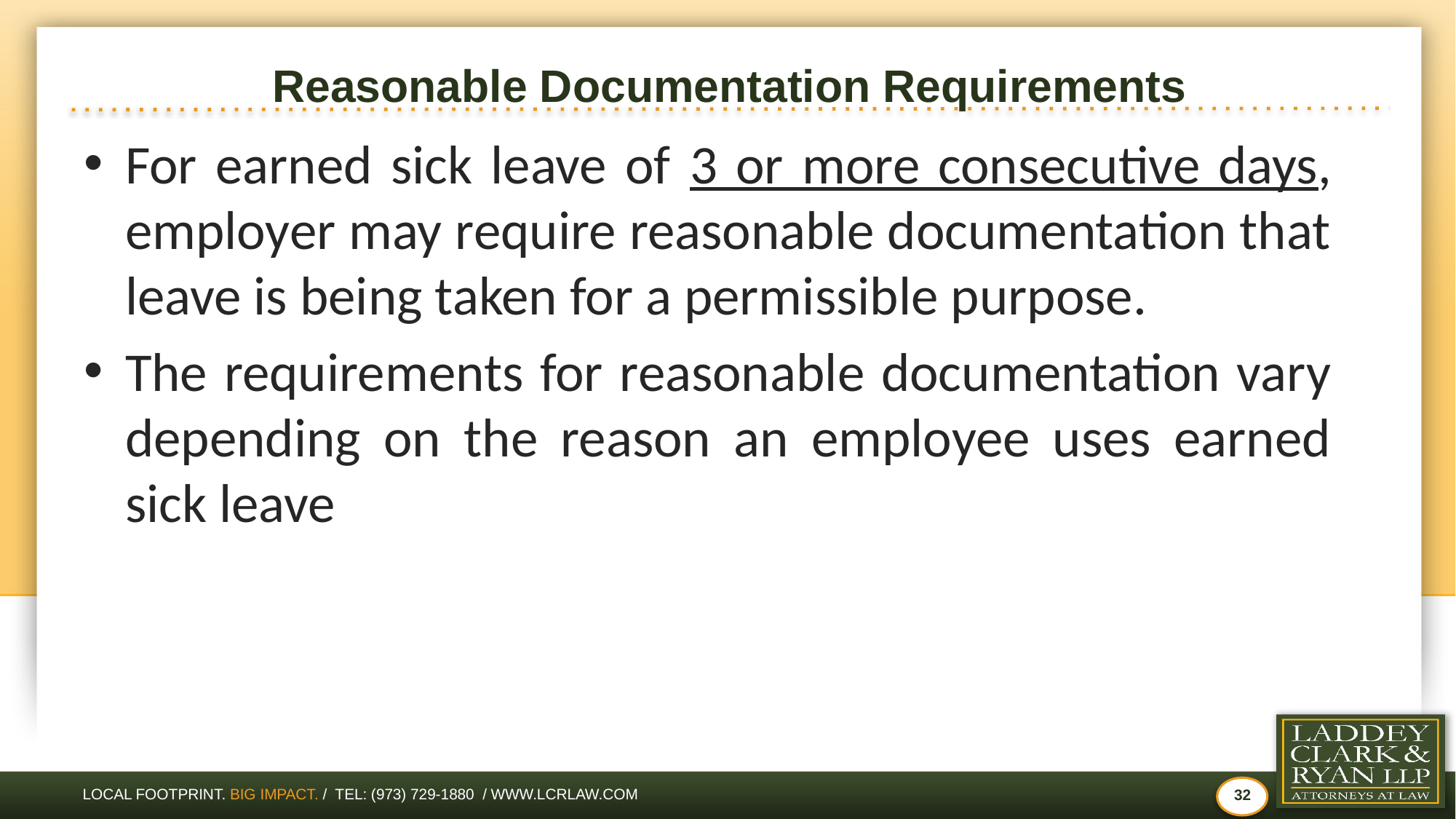

# Reasonable Documentation Requirements
For earned sick leave of 3 or more consecutive days, employer may require reasonable documentation that leave is being taken for a permissible purpose.
The requirements for reasonable documentation vary depending on the reason an employee uses earned sick leave